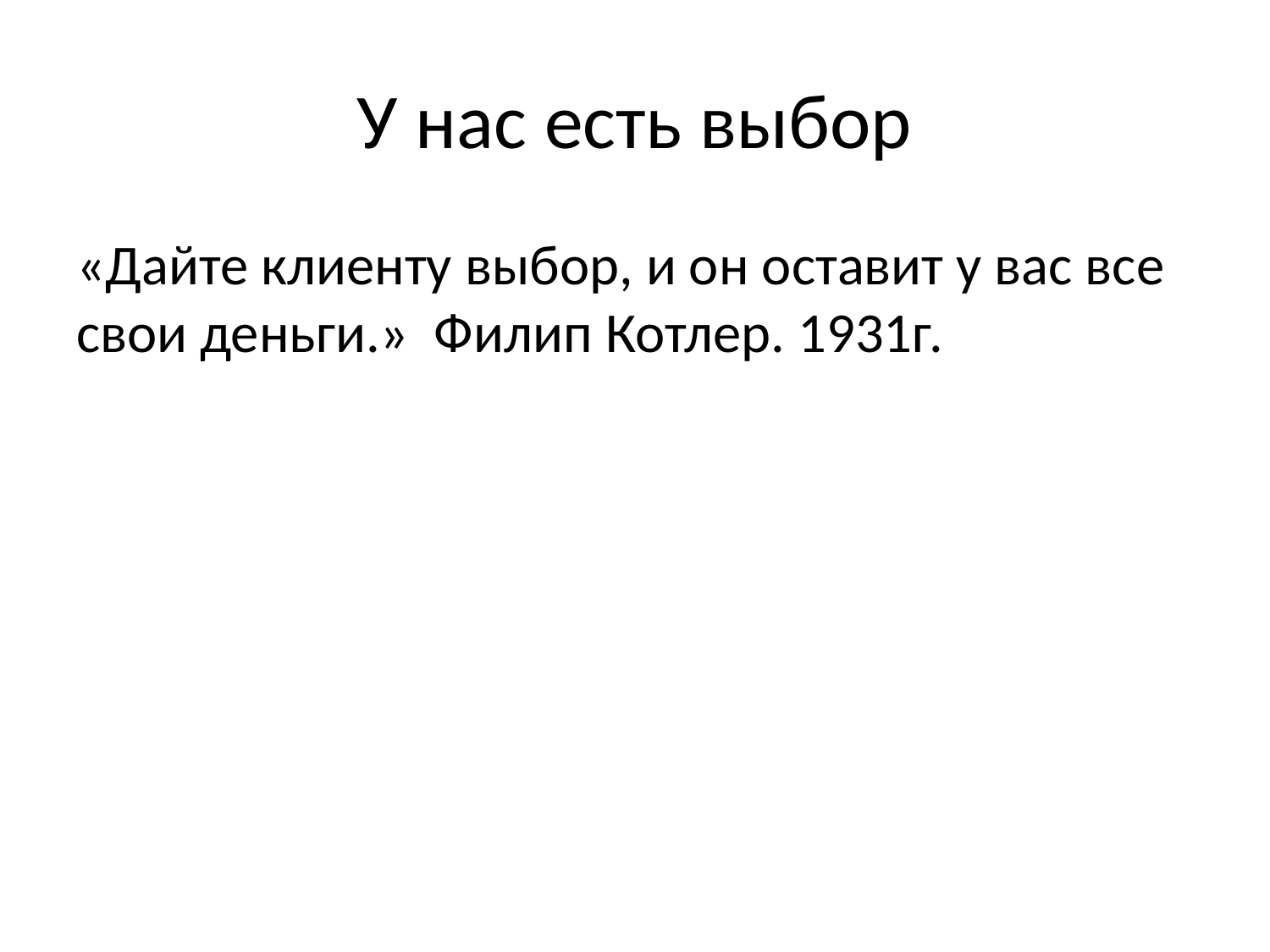

# У нас есть выбор
«Дайте клиенту выбор, и он оставит у вас все свои деньги.»  Филип Котлер. 1931г.